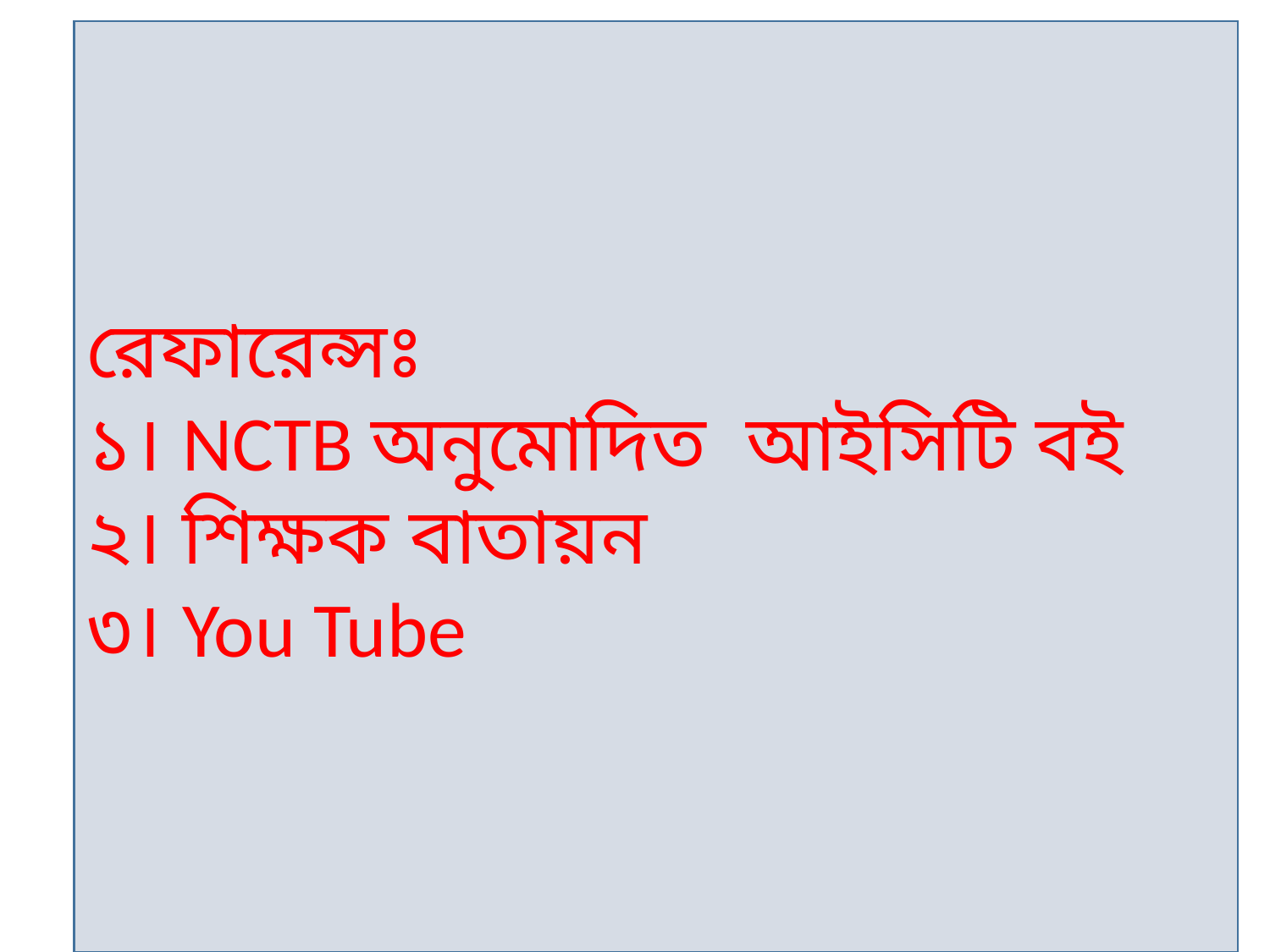

রেফারেন্সঃ
১। NCTB অনুমোদিত  আইসিটি বই
২। শিক্ষক বাতায়ন
৩। You Tube